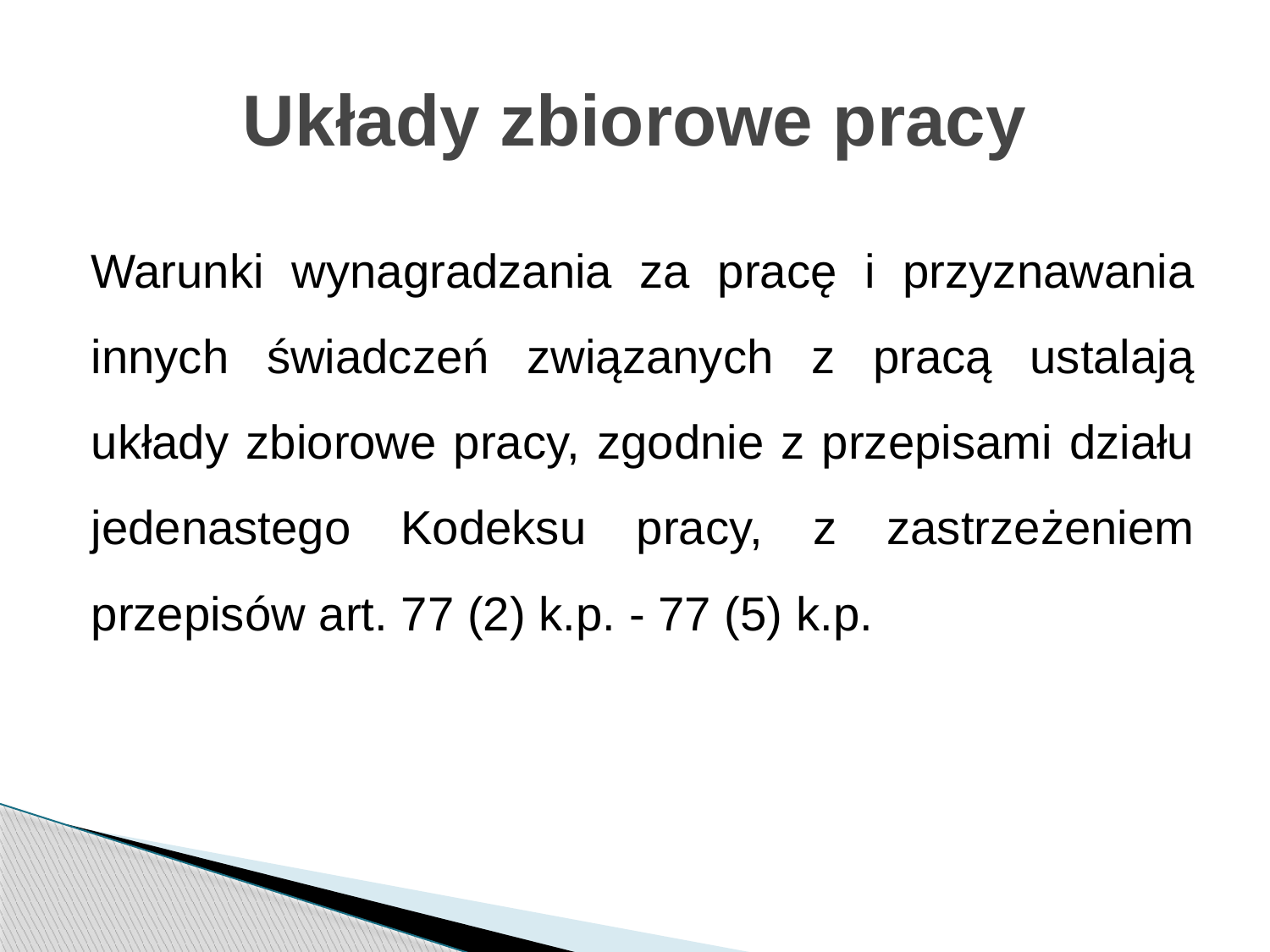

# Układy zbiorowe pracy
Warunki wynagradzania za pracę i przyznawania innych świadczeń związanych z pracą ustalają układy zbiorowe pracy, zgodnie z przepisami działu jedenastego Kodeksu pracy, z zastrzeżeniem przepisów art. 77 (2) k.p. - 77 (5) k.p.